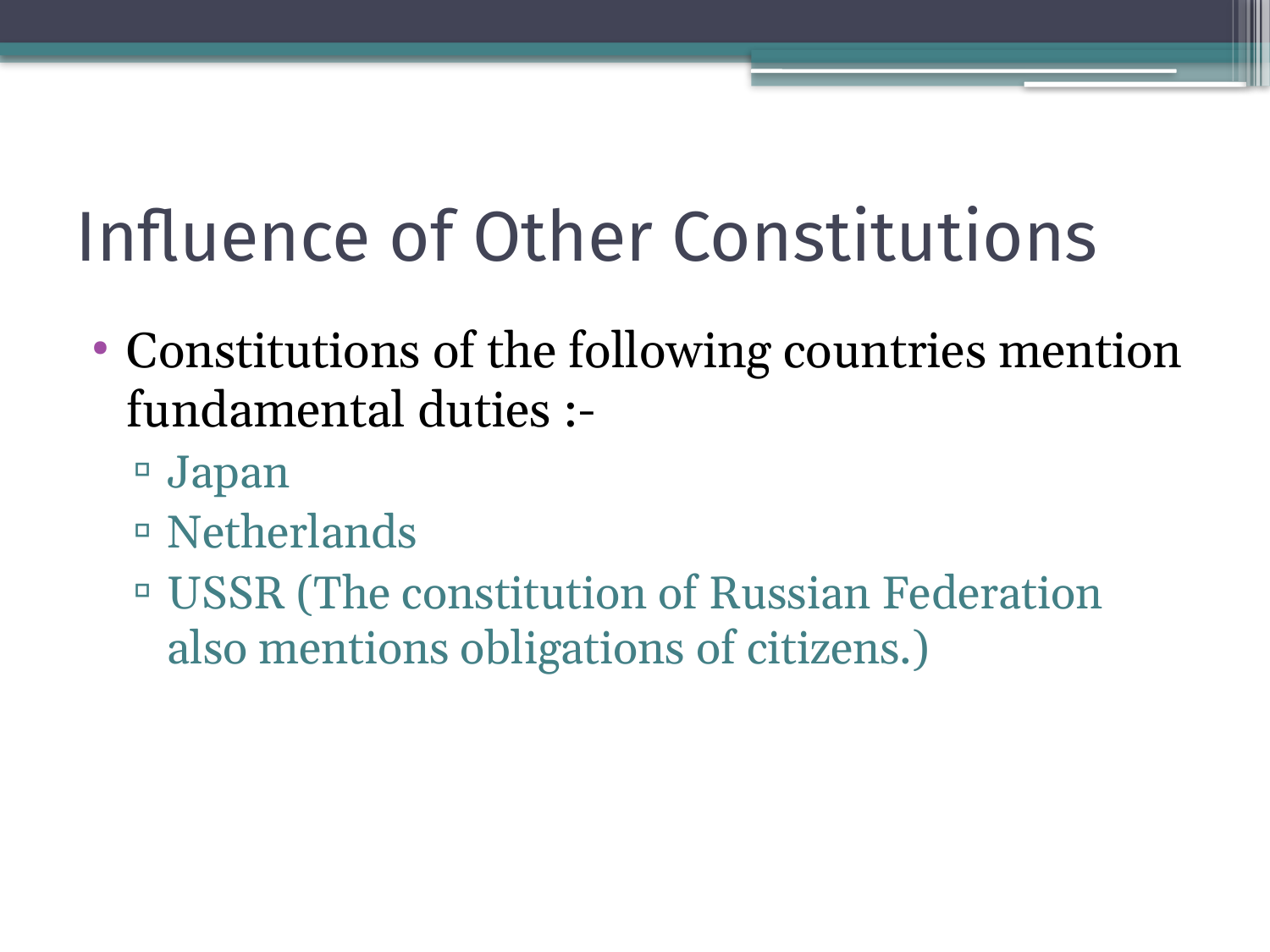

# Influence of Other Constitutions
Constitutions of the following countries mention fundamental duties :-
Japan
Netherlands
USSR (The constitution of Russian Federation also mentions obligations of citizens.)